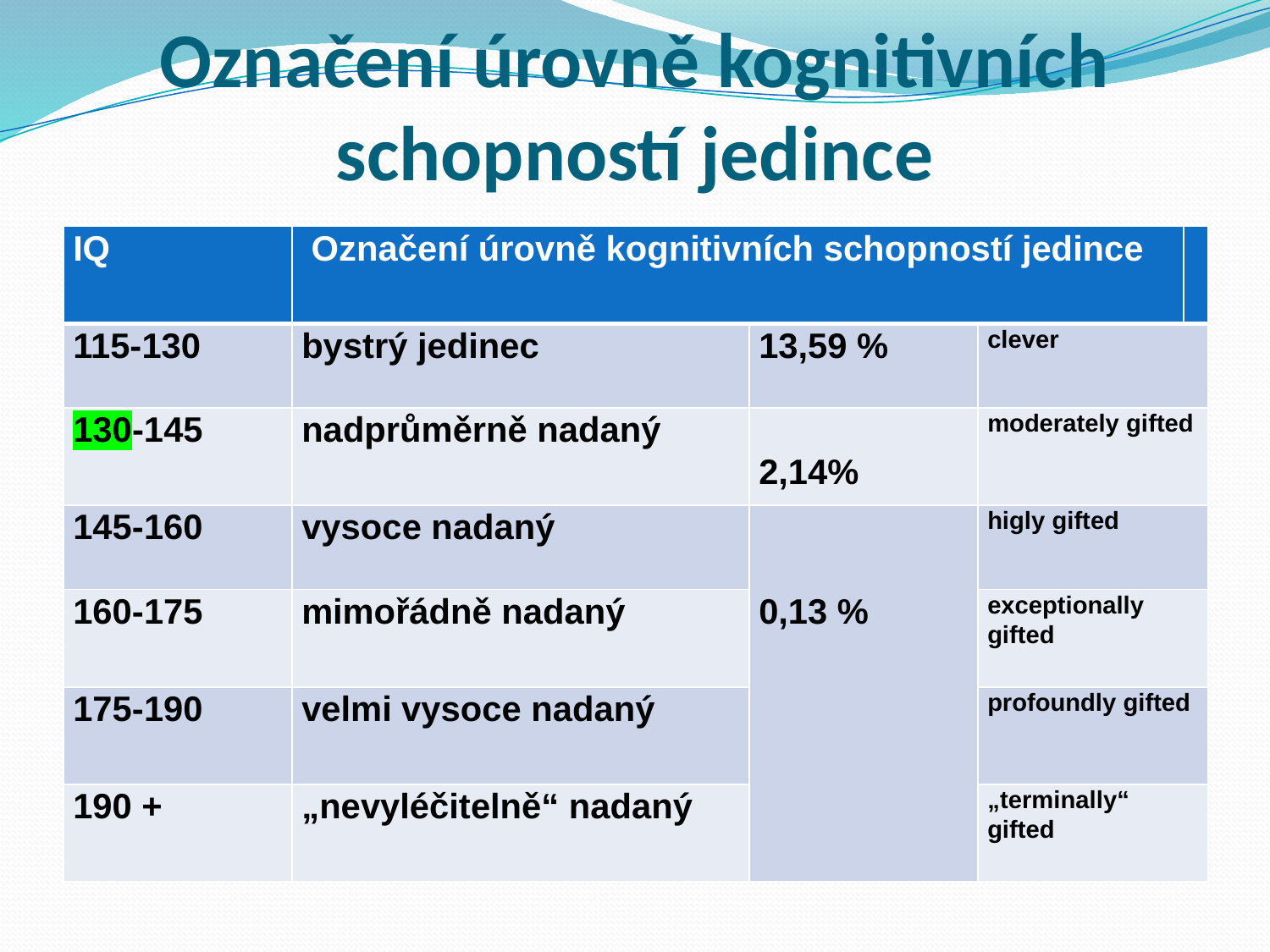

# Označení úrovně kognitivních schopností jedince
| IQ | Označení úrovně kognitivních schopností jedince |  |  |  |
| --- | --- | --- | --- | --- |
| 115-130 | bystrý jedinec | 13,59 % | clever |  |
| 130-145 | nadprůměrně nadaný | 2,14% | moderately gifted |  |
| 145-160 | vysoce nadaný | 0,13 % | higly gifted |  |
| 160-175 | mimořádně nadaný |  | exceptionally gifted |  |
| 175-190 | velmi vysoce nadaný |  | profoundly gifted |  |
| 190 + | „nevyléčitelně“ nadaný |  | „terminally“ gifted |  |